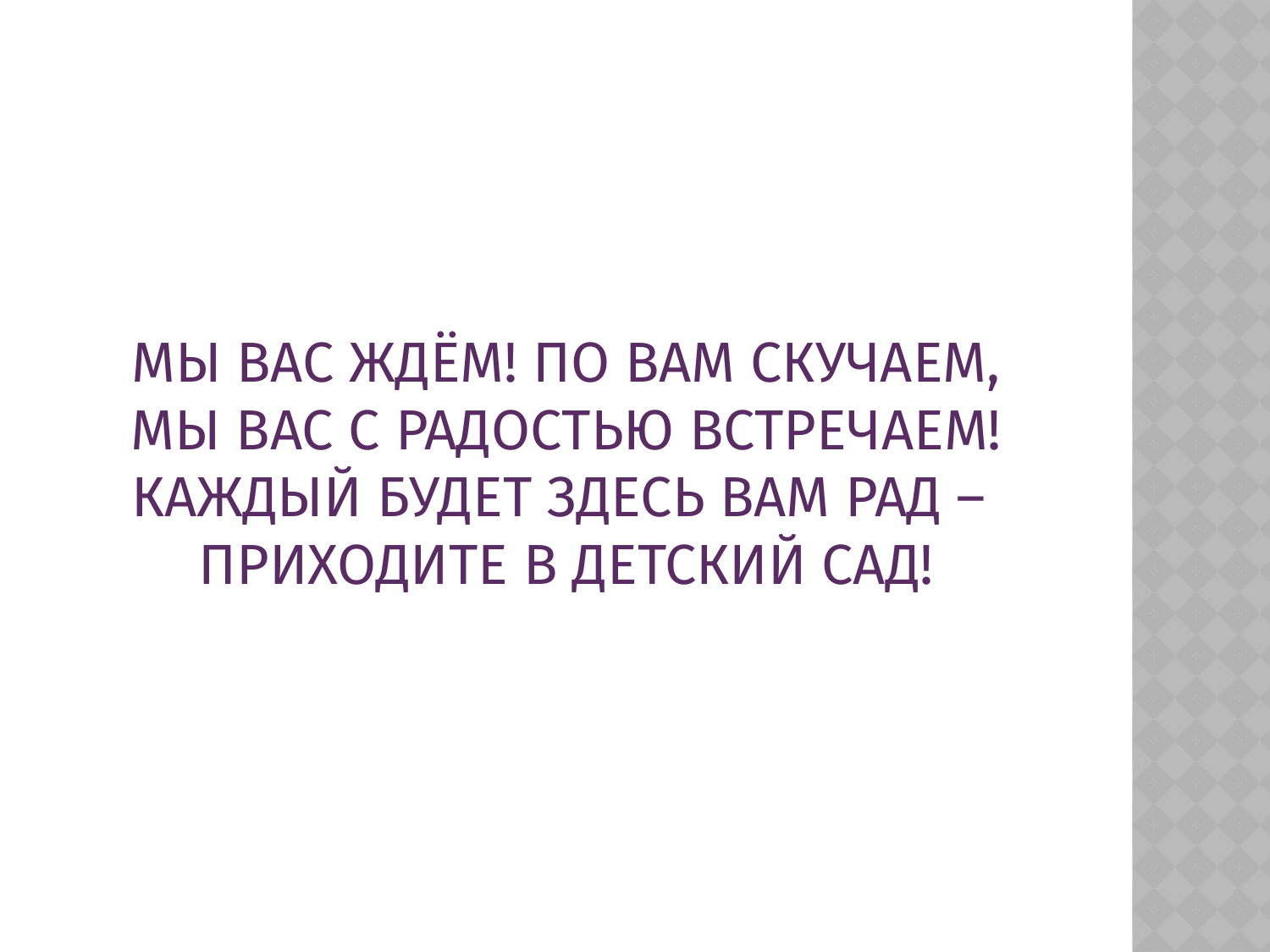

# мы вас ждём! По вам скучаем, мы вас с радостью встречаем! Каждый будет здесь вам рад –  приходите в детский сад!